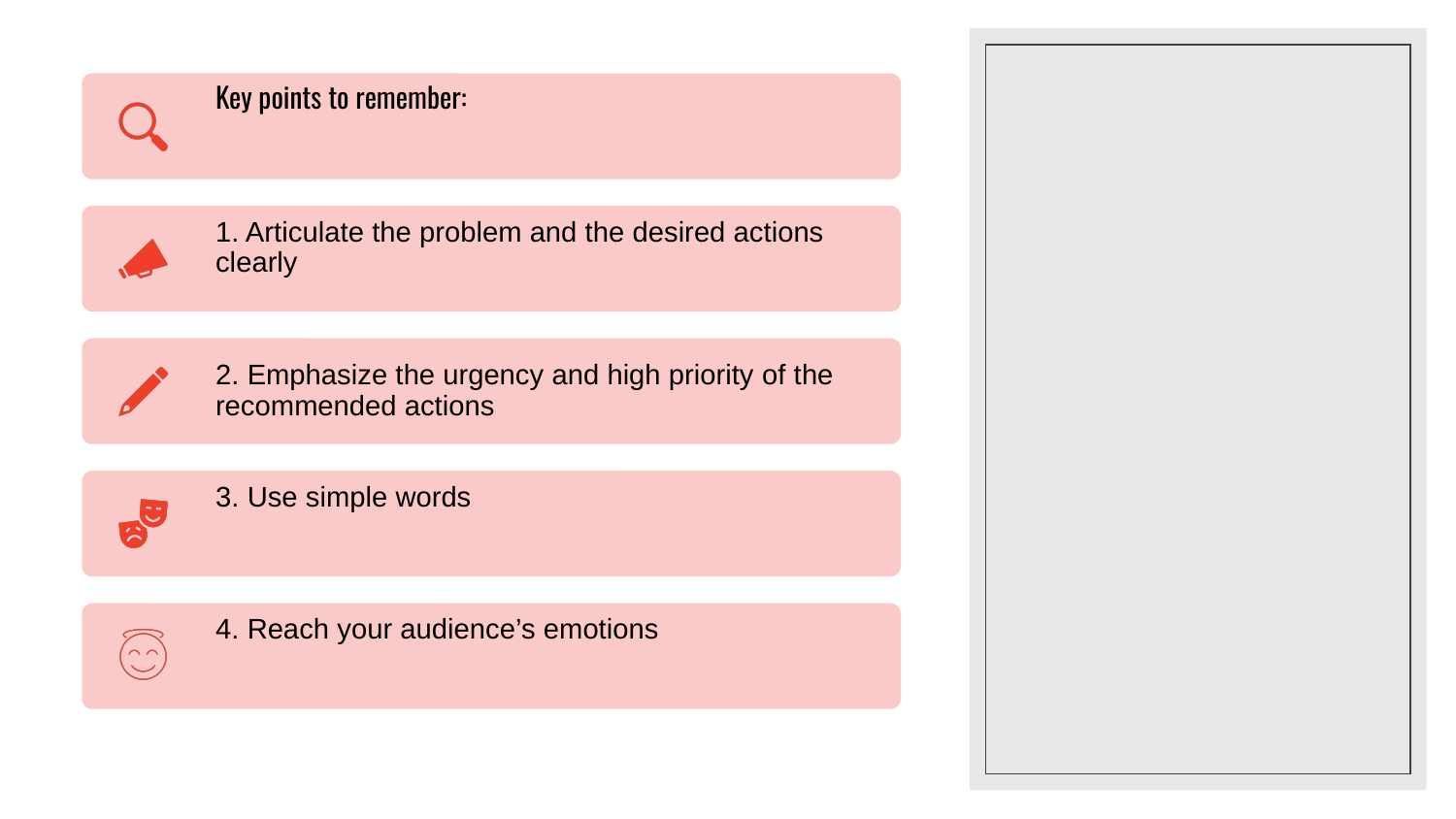

Key points to remember:

1. Articulate the problem and the desired actions clearly

2. Emphasize the urgency and high priority of the recommended actions

3. Use simple words

4. Reach your audience’s emotions